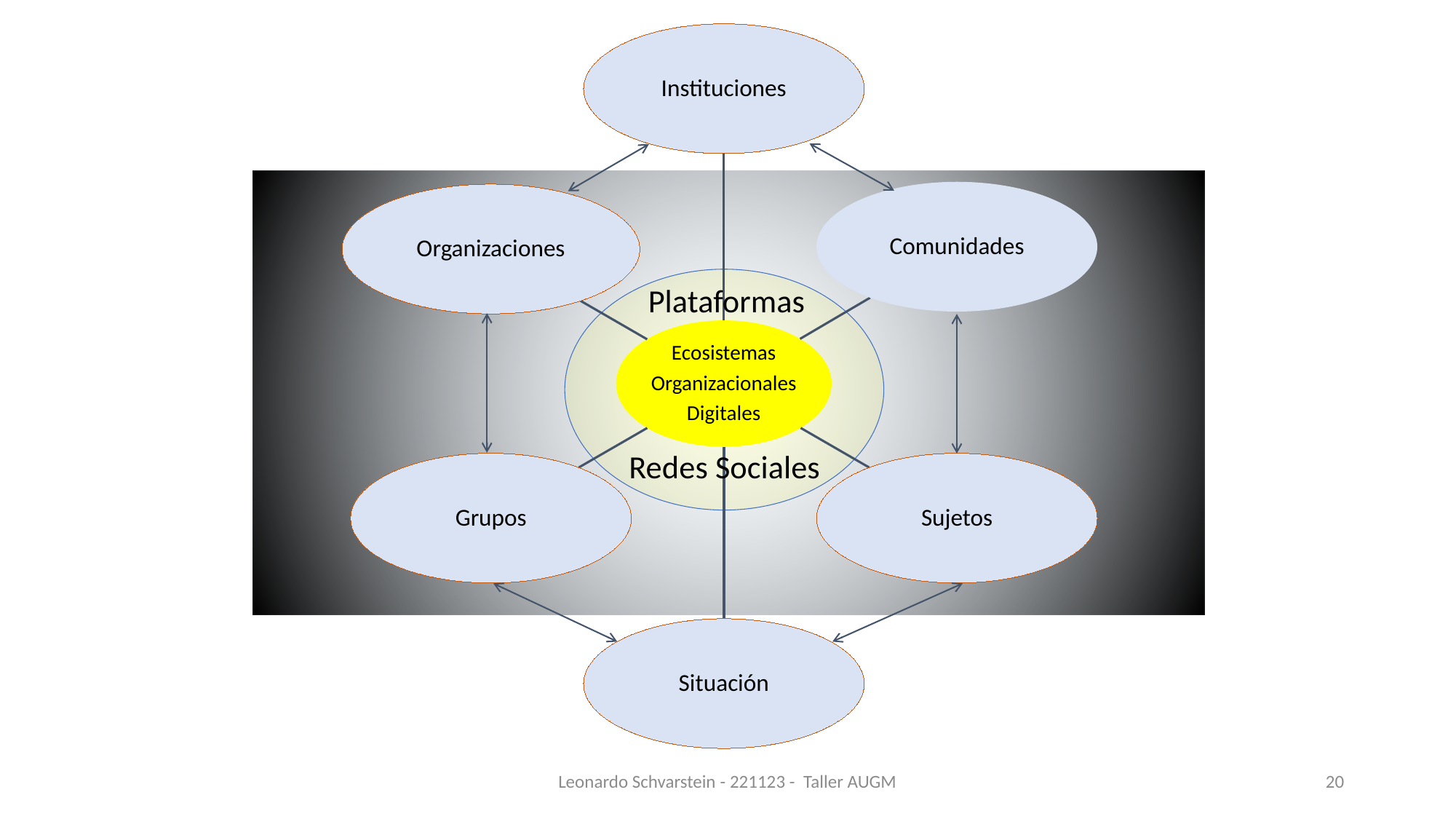

Ecosistemas
Organizacionales
Digitales

Instituciones

Comunidades

Sujetos

Situación

Grupos

Organizaciones

Plataformas
Redes Sociales
Leonardo Schvarstein - 221123 -  Taller AUGM
20